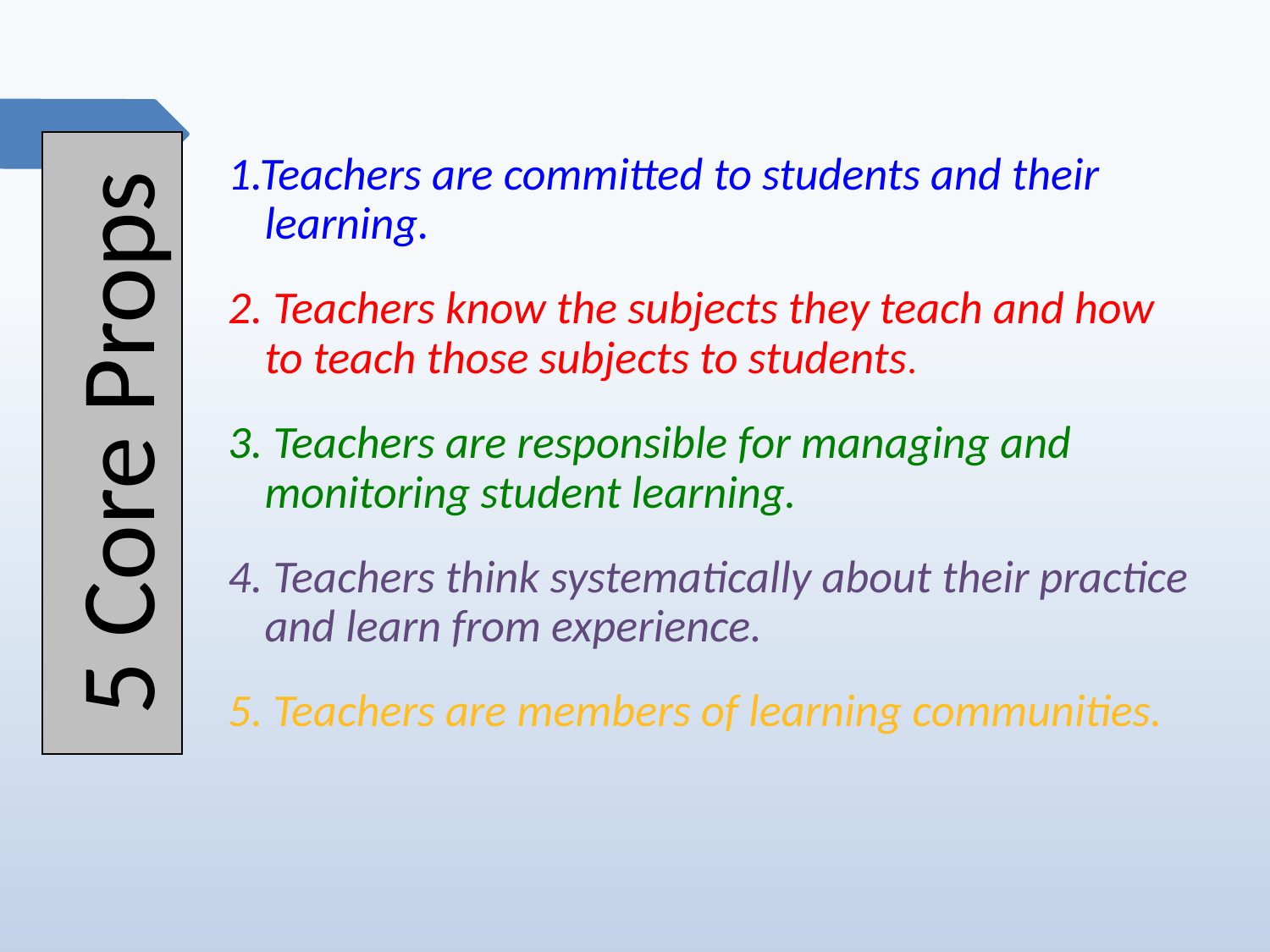

1.Teachers are committed to students and their learning.
2. Teachers know the subjects they teach and how to teach those subjects to students.
3. Teachers are responsible for managing and monitoring student learning.
4. Teachers think systematically about their practice and learn from experience.
5. Teachers are members of learning communities.

5 Core Props